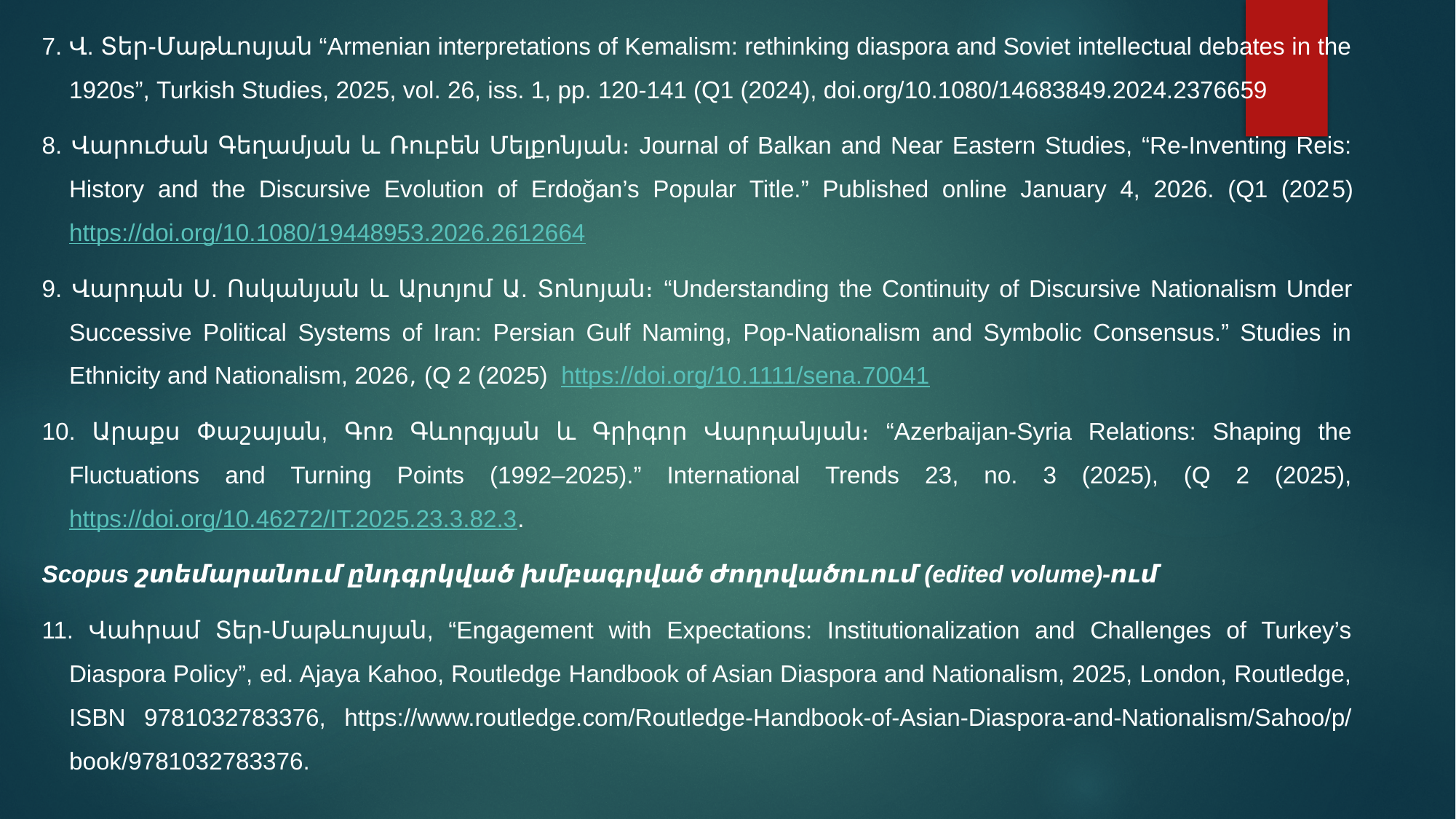

7. Վ. Տեր-Մաթևոսյան “Armenian interpretations of Kemalism: rethinking diaspora and Soviet intellectual debates in the 1920s”, Turkish Studies, 2025, vol. 26, iss. 1, pp. 120-141 (Q1 (2024), doi.org/10.1080/14683849.2024.2376659
8. Վարուժան Գեղամյան և Ռուբեն Մելքոնյան։ Journal of Balkan and Near Eastern Studies, “Re-Inventing Reis: History and the Discursive Evolution of Erdoğan’s Popular Title.” Published online January 4, 2026. (Q1 (2025) https://doi.org/10.1080/19448953.2026.2612664
9. Վարդան Ս. Ոսկանյան և Արտյոմ Ա. Տոնոյան։ “Understanding the Continuity of Discursive Nationalism Under Successive Political Systems of Iran: Persian Gulf Naming, Pop-Nationalism and Symbolic Consensus.” Studies in Ethnicity and Nationalism, 2026, (Q 2 (2025)  https://doi.org/10.1111/sena.70041
10. Արաքս Փաշայան, Գոռ Գևորգյան և Գրիգոր Վարդանյան։ “Azerbaijan-Syria Relations: Shaping the Fluctuations and Turning Points (1992–2025).” International Trends 23, no. 3 (2025), (Q 2 (2025), https://doi.org/10.46272/IT.2025.23.3.82.3.
Scopus շտեմարանում ընդգրկված խմբագրված ժողովածուում (edited volume)-ում
11. Վահրամ Տեր-Մաթևոսյան, “Engagement with Expectations: Institutionalization and Challenges of Turkey’s Diaspora Policy”, ed. Ajaya Kahoo, Routledge Handbook of Asian Diaspora and Nationalism, 2025, London, Routledge, ISBN 9781032783376, https://www.routledge.com/Routledge-Handbook-of-Asian-Diaspora-and-Nationalism/Sahoo/p/book/9781032783376.